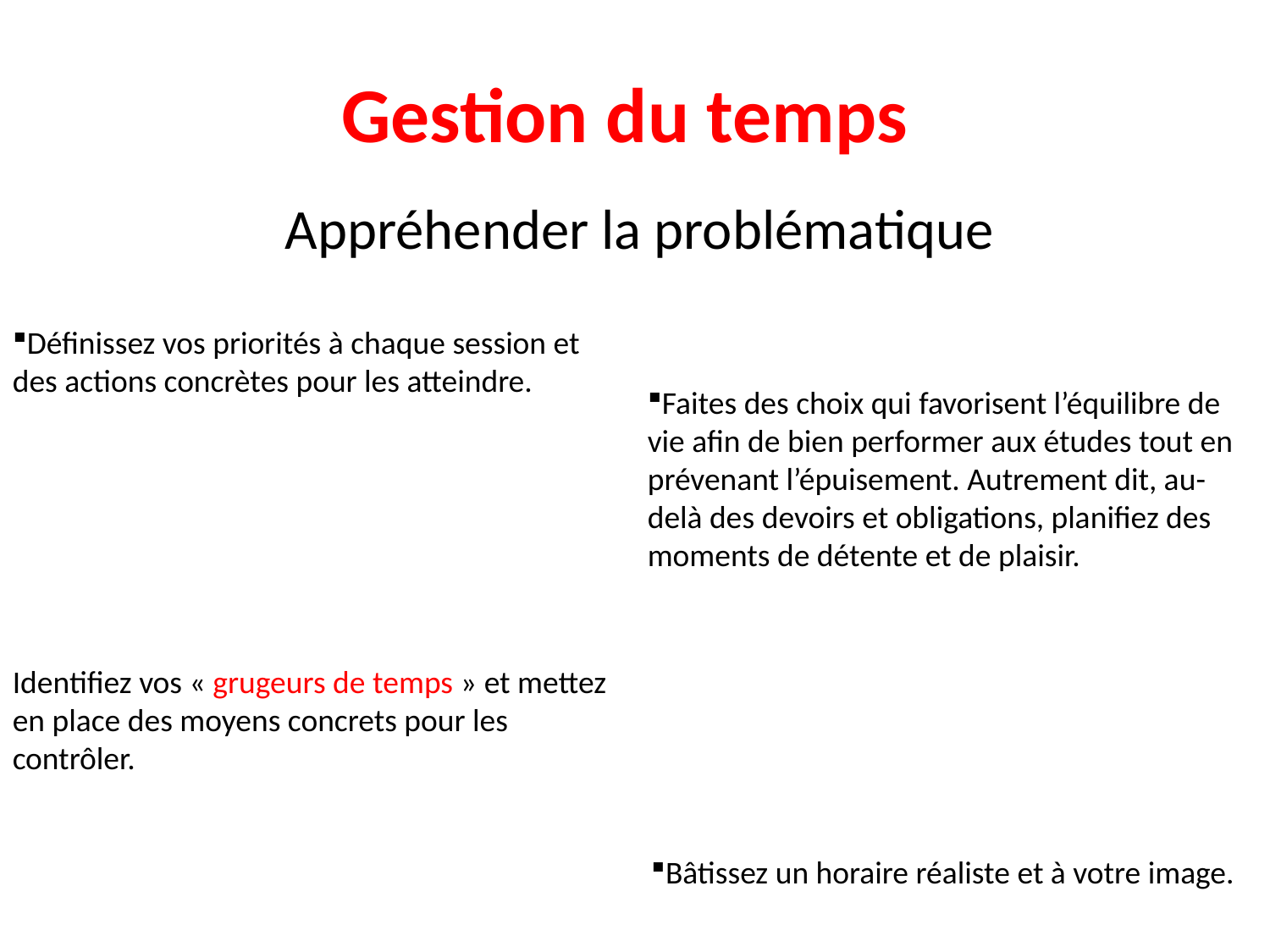

# Gestion du temps
Appréhender la problématique
Définissez vos priorités à chaque session et des actions concrètes pour les atteindre.
Faites des choix qui favorisent l’équilibre de vie afin de bien performer aux études tout en prévenant l’épuisement. Autrement dit, au-delà des devoirs et obligations, planifiez des moments de détente et de plaisir.
Identifiez vos « grugeurs de temps » et mettez en place des moyens concrets pour les contrôler.
Bâtissez un horaire réaliste et à votre image.